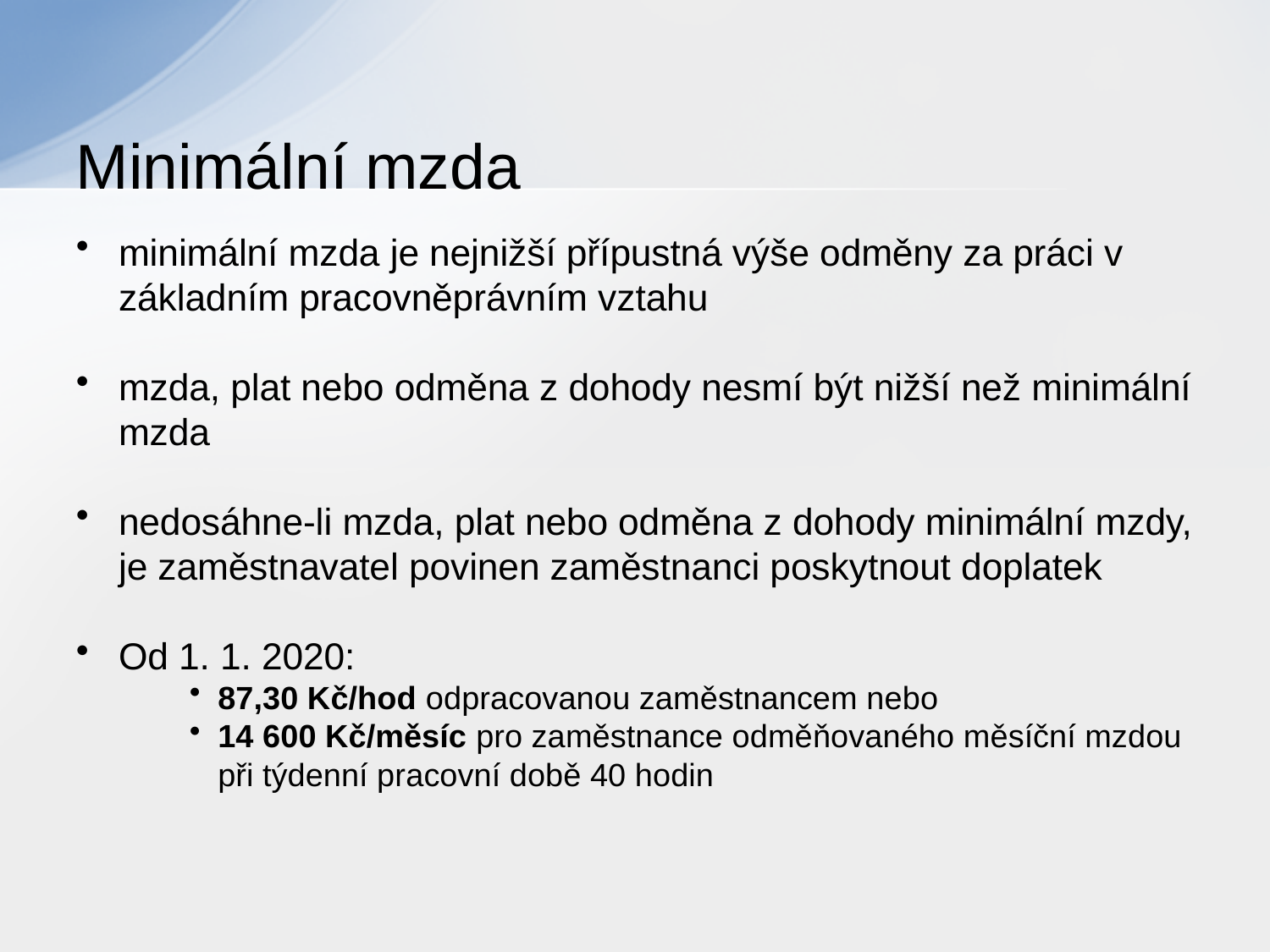

# Minimální mzda
minimální mzda je nejnižší přípustná výše odměny za práci v základním pracovněprávním vztahu

mzda, plat nebo odměna z dohody nesmí být nižší než minimální mzda

nedosáhne-li mzda, plat nebo odměna z dohody minimální mzdy, je zaměstnavatel povinen zaměstnanci poskytnout doplatek

Od 1. 1. 2020:
87,30 Kč/hod odpracovanou zaměstnancem nebo
14 600 Kč/měsíc pro zaměstnance odměňovaného měsíční mzdou při týdenní pracovní době 40 hodin